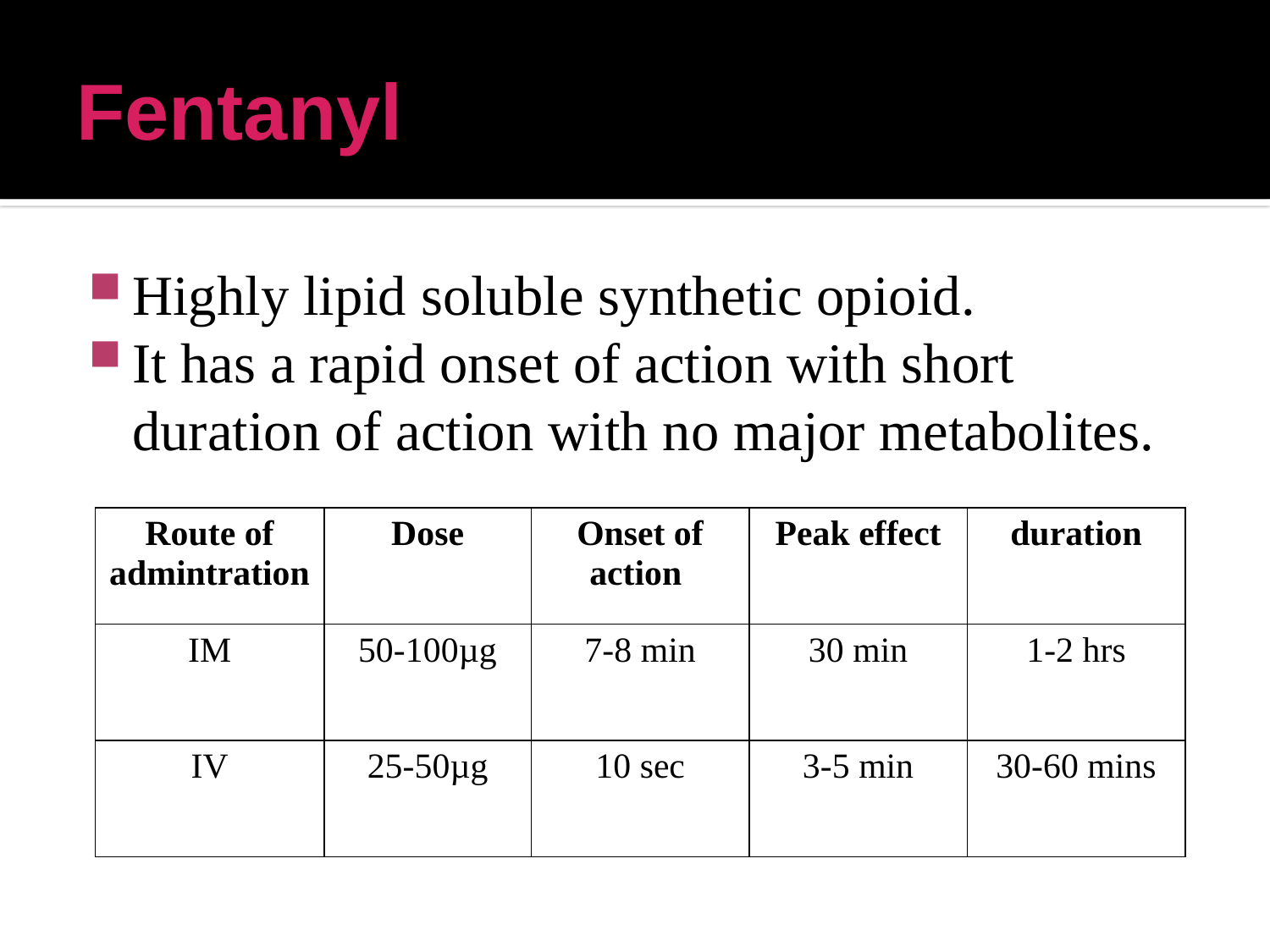

# Fentanyl
Highly lipid soluble synthetic opioid.
It has a rapid onset of action with short duration of action with no major metabolites.

| Route of admintration | Dose | Onset of action | Peak effect | duration |
| --- | --- | --- | --- | --- |
| IM | 50-100µg | 7-8 min | 30 min | 1-2 hrs |
| IV | 25-50µg | 10 sec | 3-5 min | 30-60 mins |